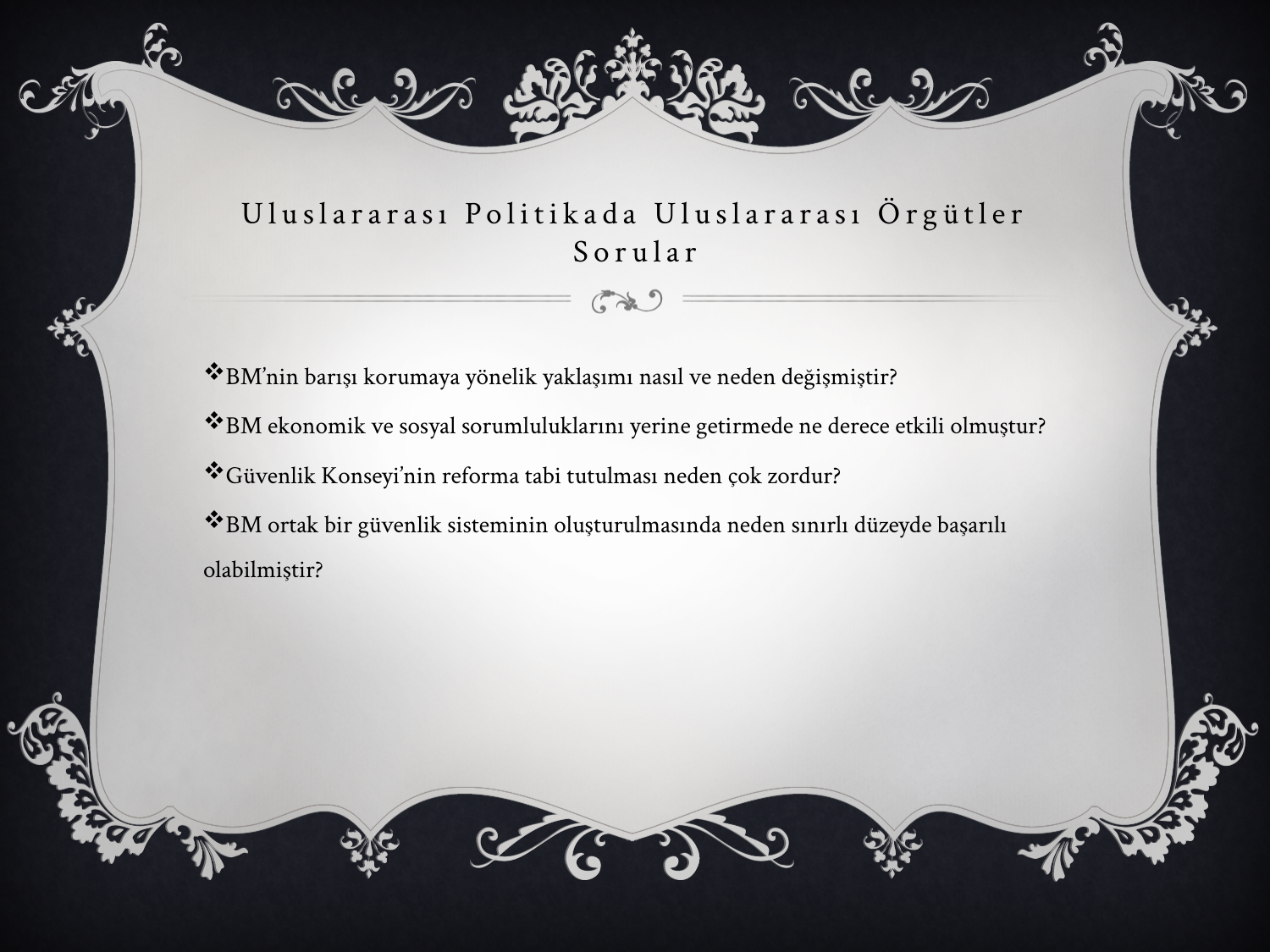

# Uluslararası Politikada Uluslararası Örgütler Sorular
BM’nin barışı korumaya yönelik yaklaşımı nasıl ve neden değişmiştir?
BM ekonomik ve sosyal sorumluluklarını yerine getirmede ne derece etkili olmuştur?
Güvenlik Konseyi’nin reforma tabi tutulması neden çok zordur?
BM ortak bir güvenlik sisteminin oluşturulmasında neden sınırlı düzeyde başarılı olabilmiştir?